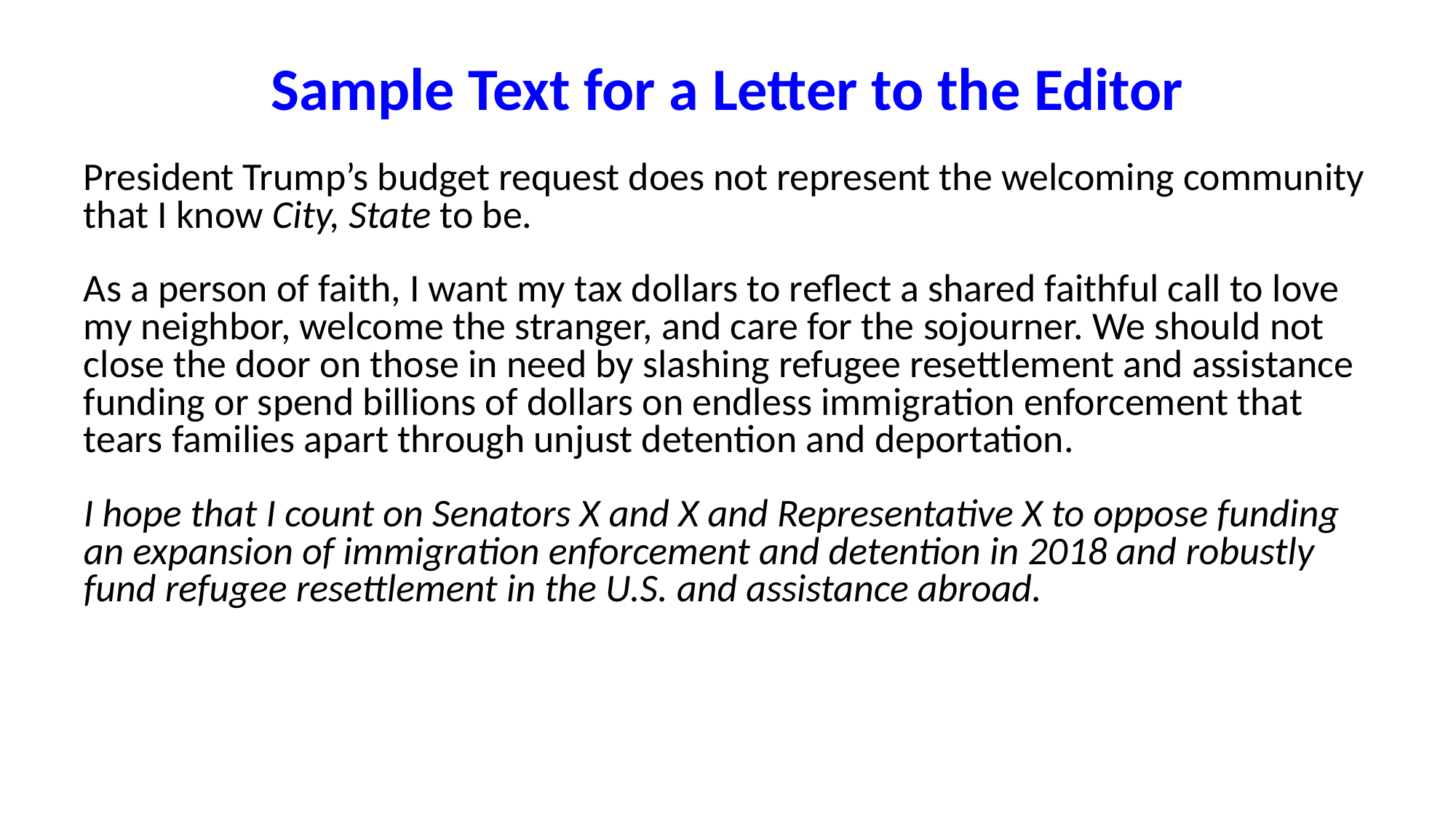

# Sample Text for a Letter to the Editor
President Trump’s budget request does not represent the welcoming community that I know City, State to be.
As a person of faith, I want my tax dollars to reflect a shared faithful call to love my neighbor, welcome the stranger, and care for the sojourner. We should not close the door on those in need by slashing refugee resettlement and assistance funding or spend billions of dollars on endless immigration enforcement that tears families apart through unjust detention and deportation.
I hope that I count on Senators X and X and Representative X to oppose funding an expansion of immigration enforcement and detention in 2018 and robustly fund refugee resettlement in the U.S. and assistance abroad.